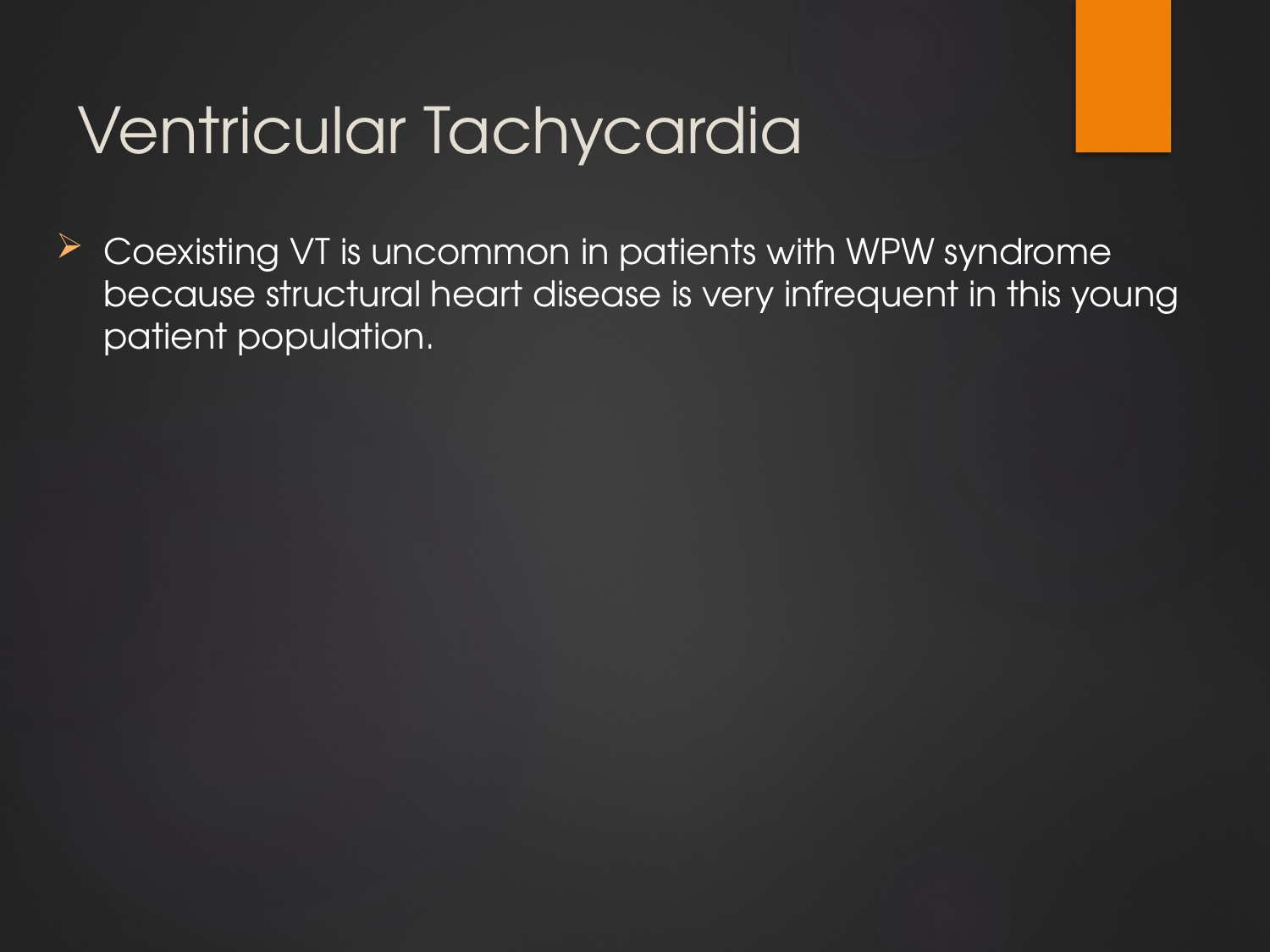

# Ventricular Tachycardia
Coexisting VT is uncommon in patients with WPW syndrome because structural heart disease is very infrequent in this young patient population.